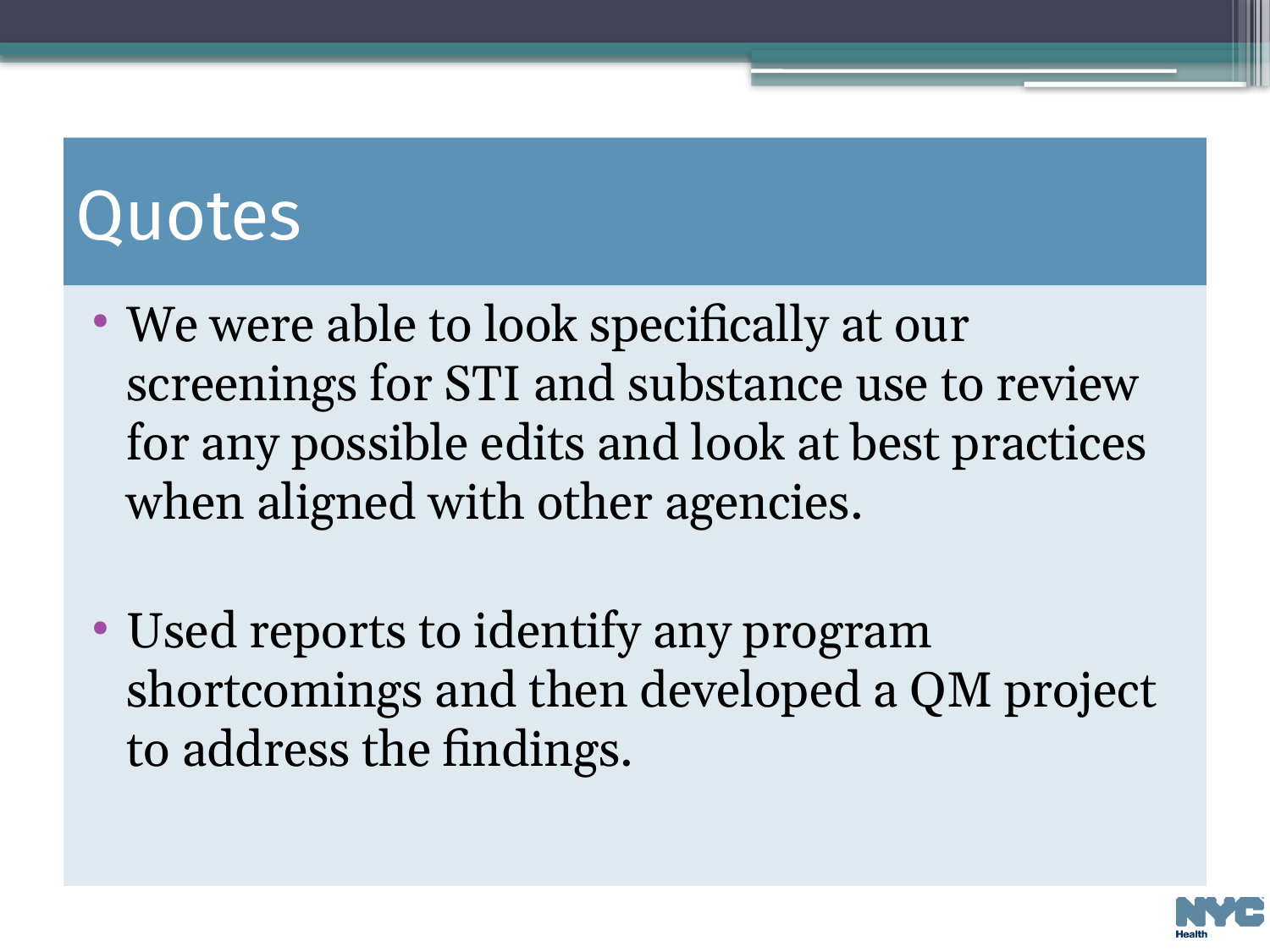

# Quotes
We were able to look specifically at our screenings for STI and substance use to review for any possible edits and look at best practices when aligned with other agencies.

Used reports to identify any program shortcomings and then developed a QM project to address the findings.